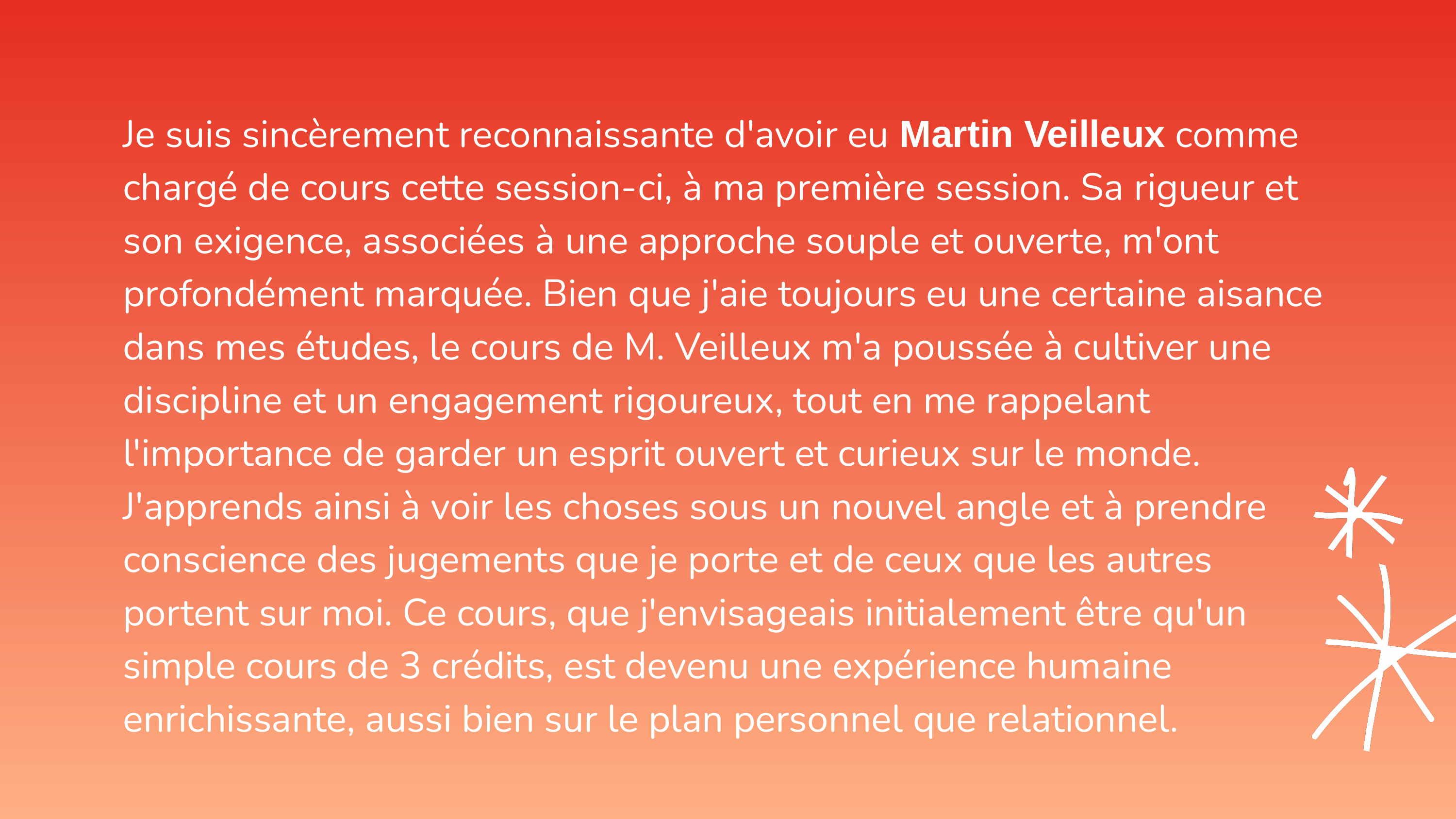

Je suis sincèrement reconnaissante d'avoir eu Martin Veilleux comme chargé de cours cette session-ci, à ma première session. Sa rigueur et son exigence, associées à une approche souple et ouverte, m'ont profondément marquée. Bien que j'aie toujours eu une certaine aisance dans mes études, le cours de M. Veilleux m'a poussée à cultiver une discipline et un engagement rigoureux, tout en me rappelant l'importance de garder un esprit ouvert et curieux sur le monde. J'apprends ainsi à voir les choses sous un nouvel angle et à prendre conscience des jugements que je porte et de ceux que les autres portent sur moi. Ce cours, que j'envisageais initialement être qu'un simple cours de 3 crédits, est devenu une expérience humaine enrichissante, aussi bien sur le plan personnel que relationnel.